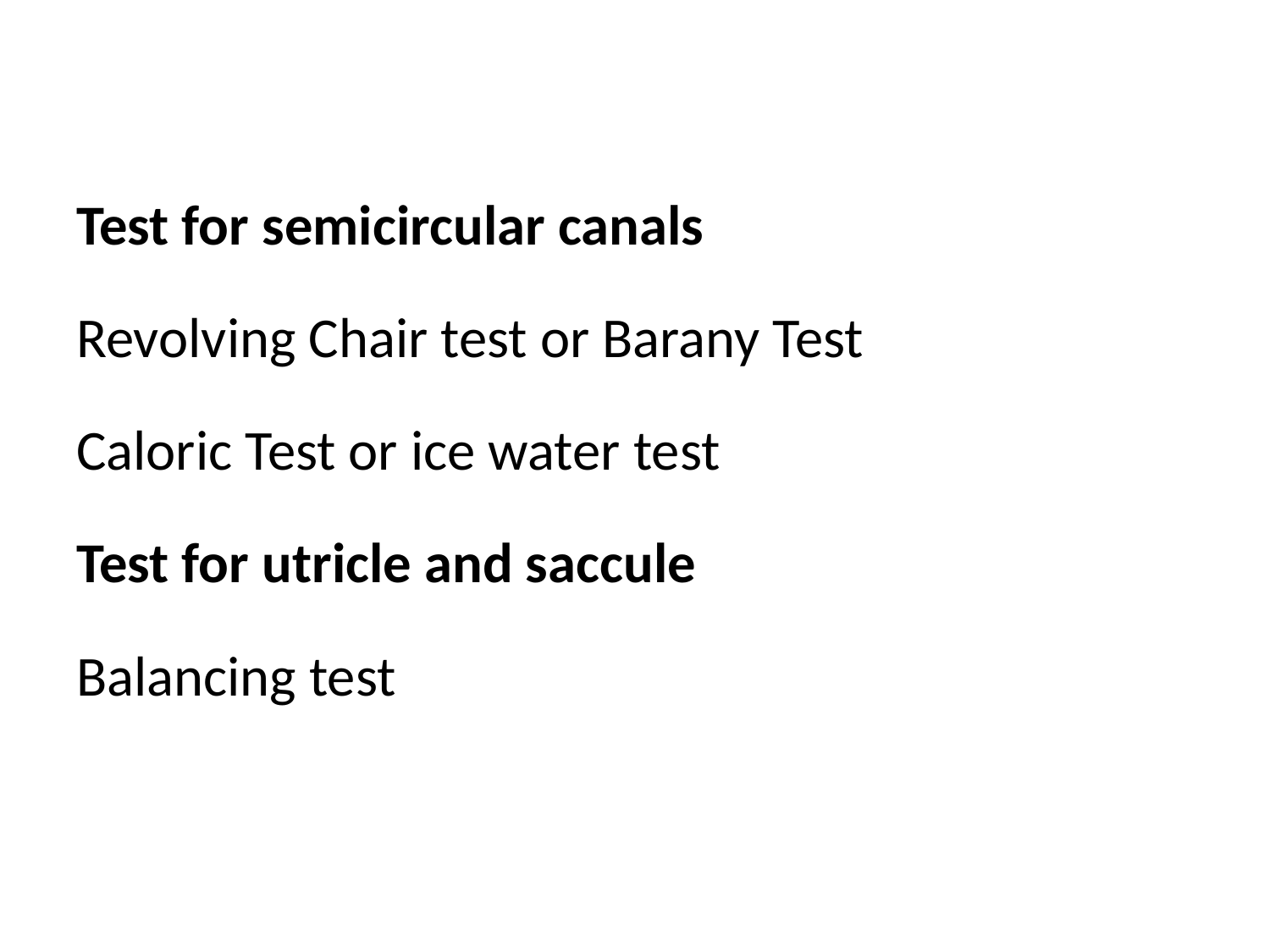

#
Test for semicircular canals
Revolving Chair test or Barany Test
Caloric Test or ice water test
Test for utricle and saccule
Balancing test